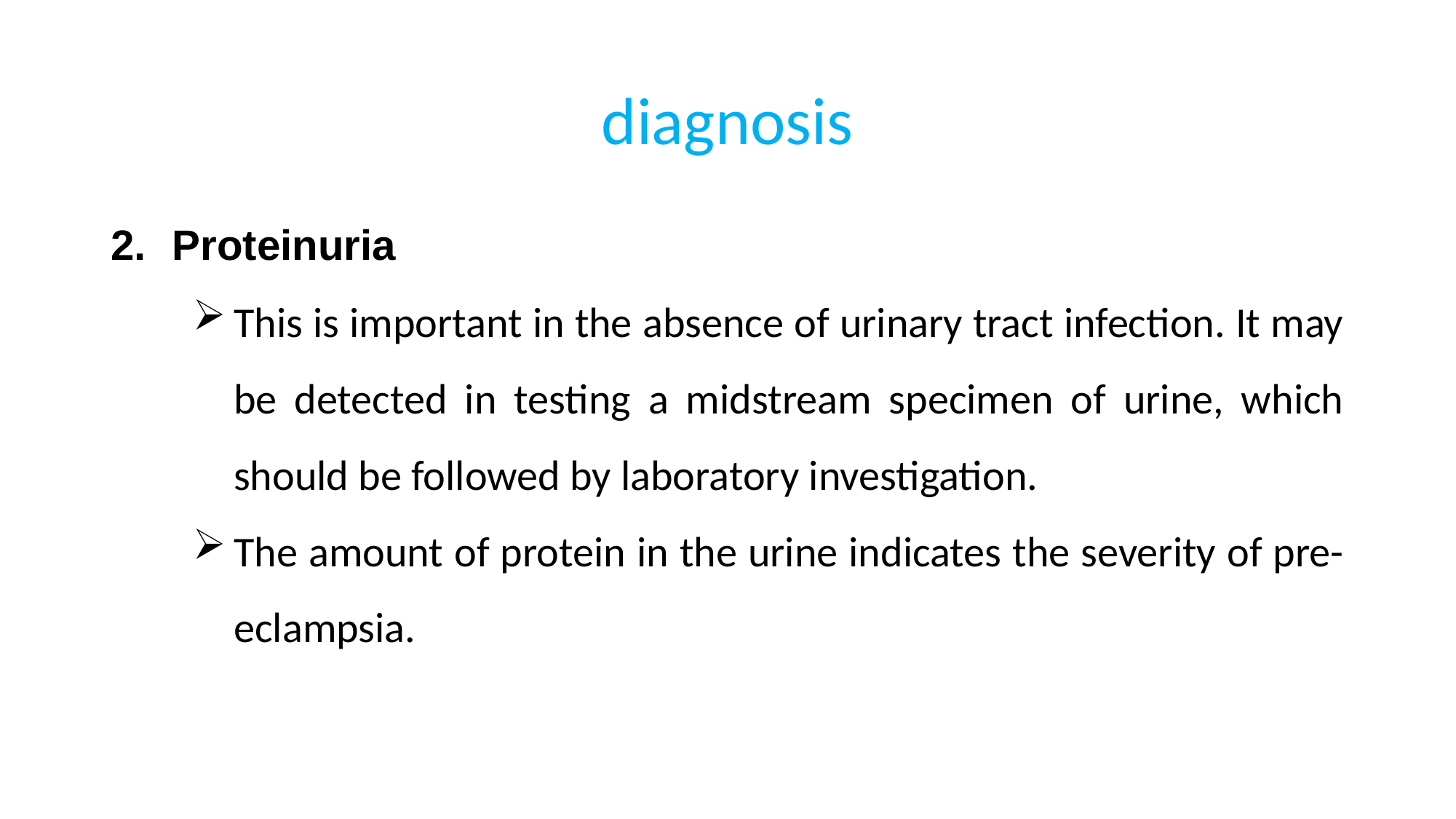

# diagnosis
Proteinuria
This is important in the absence of urinary tract infection. It may be detected in testing a midstream specimen of urine, which should be followed by laboratory investigation.
The amount of protein in the urine indicates the severity of pre-eclampsia.

125